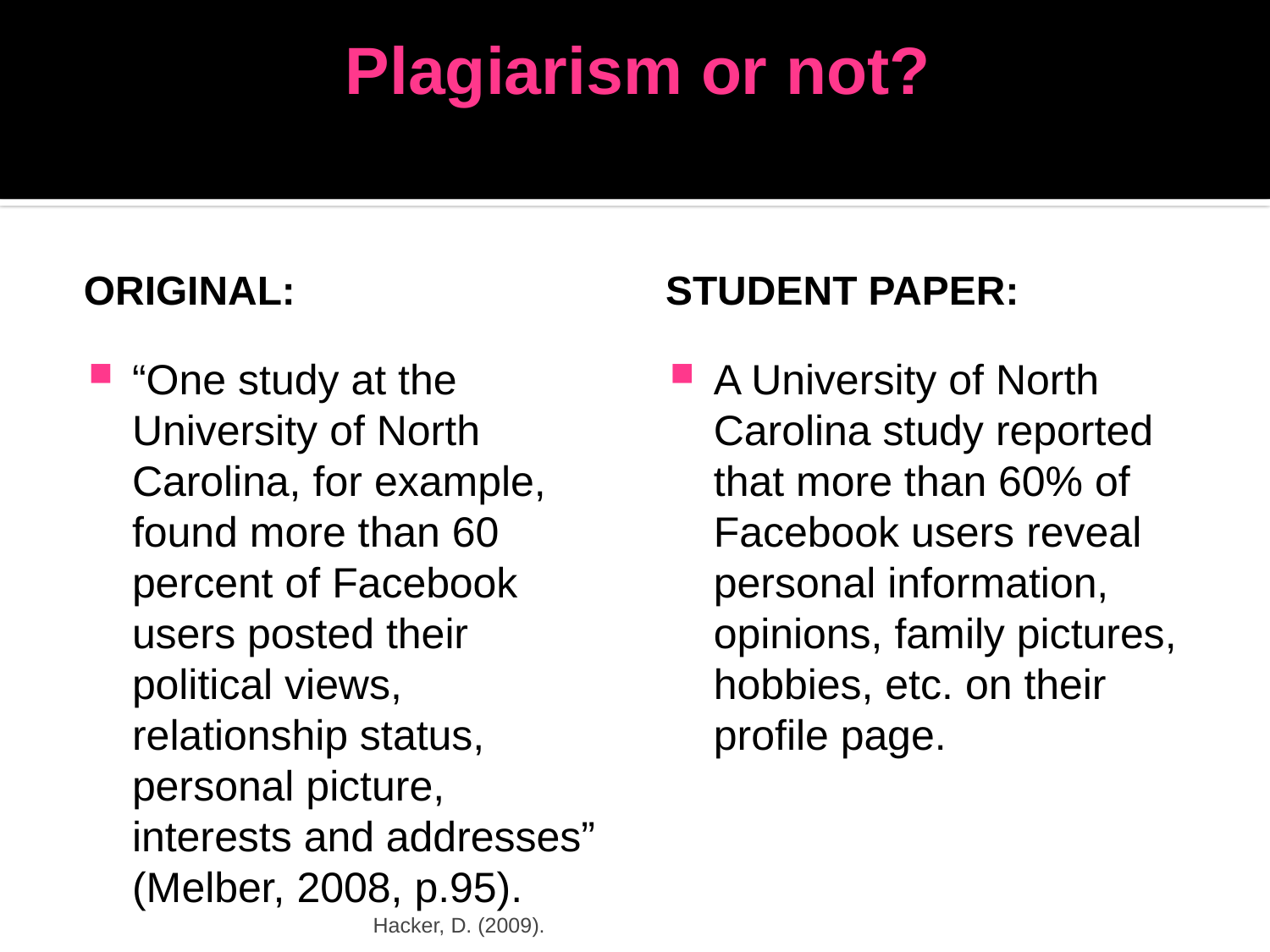

# Plagiarism or not?
Original:
Student paper:
“One study at the University of North Carolina, for example, found more than 60 percent of Facebook users posted their political views, relationship status, personal picture, interests and addresses” (Melber, 2008, p.95).
A University of North Carolina study reported that more than 60% of Facebook users reveal personal information, opinions, family pictures, hobbies, etc. on their profile page.
Hacker, D. (2009).